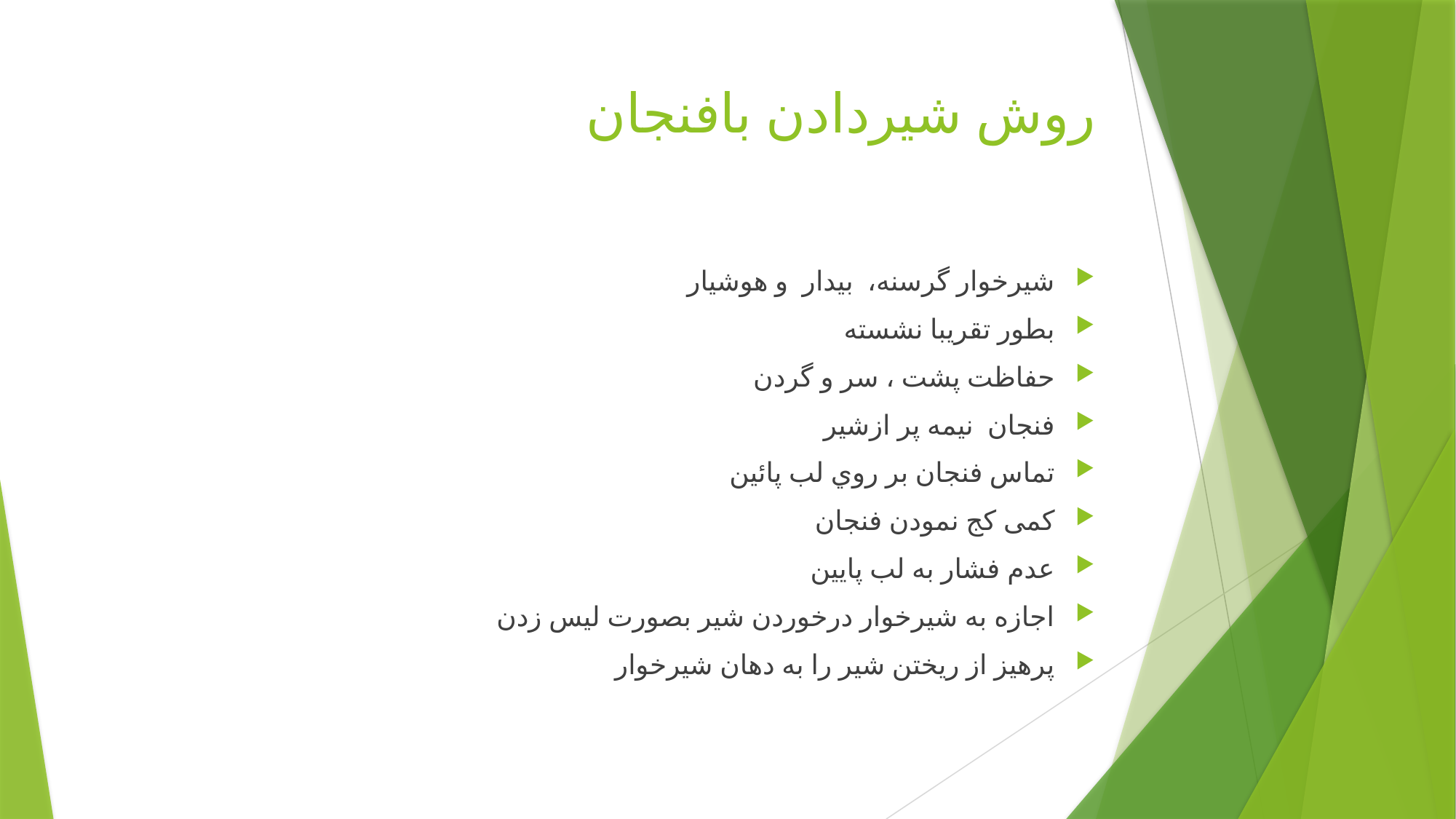

# روش شيردادن بافنجان
شیرخوار گرسنه،  بیدار  و هوشیار
بطور تقریبا نشسته
حفاظت پشت ، سر و گردن
فنجان  نيمه پر ازشیر
تماس فنجان بر روي لب پائين
کمی كج نمودن فنجان
عدم فشار به لب پایین
اجازه به شيرخوار درخوردن شير بصورت لیس زدن
پرهيز از ريختن شير را به دهان شيرخوار